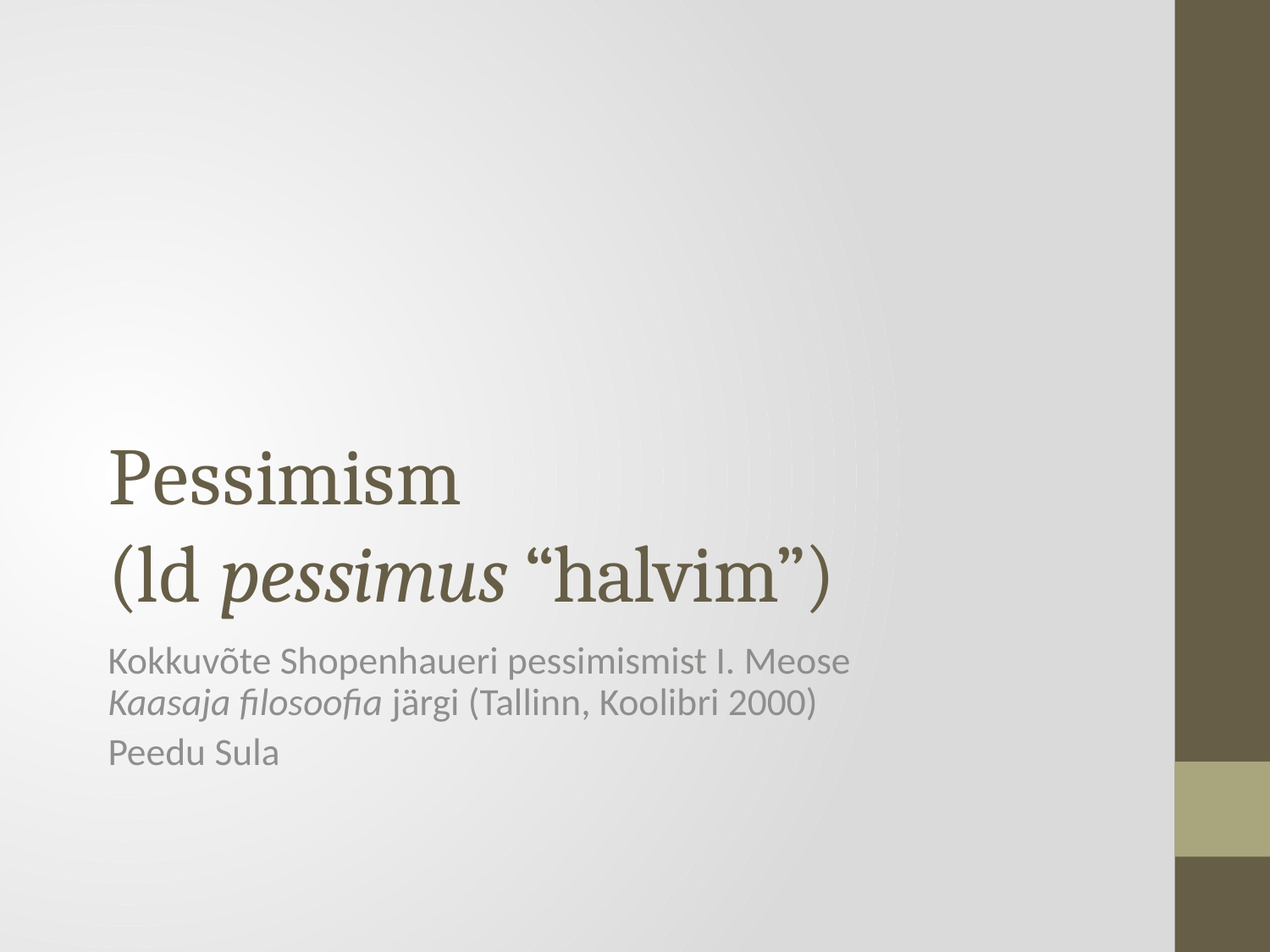

# Pessimism (ld pessimus “halvim”)
Kokkuvõte Shopenhaueri pessimismist I. Meose Kaasaja filosoofia järgi (Tallinn, Koolibri 2000)
Peedu Sula